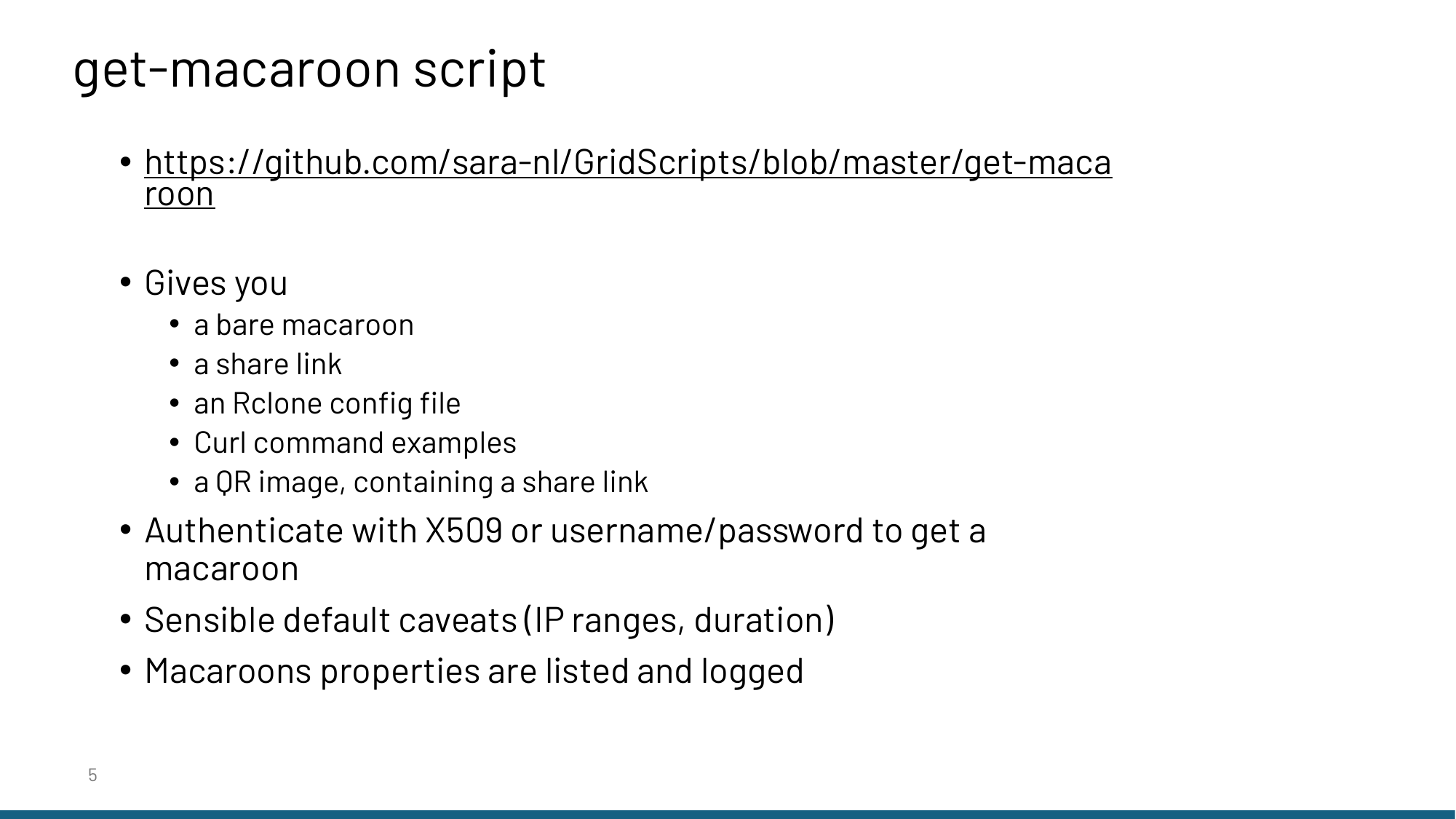

# get-macaroon script
https://github.com/sara-nl/GridScripts/blob/master/get-macaroon
Gives you
a bare macaroon
a share link
an Rclone config file
Curl command examples
a QR image, containing a share link
Authenticate with X509 or username/password to get a macaroon
Sensible default caveats (IP ranges, duration)
Macaroons properties are listed and logged
5